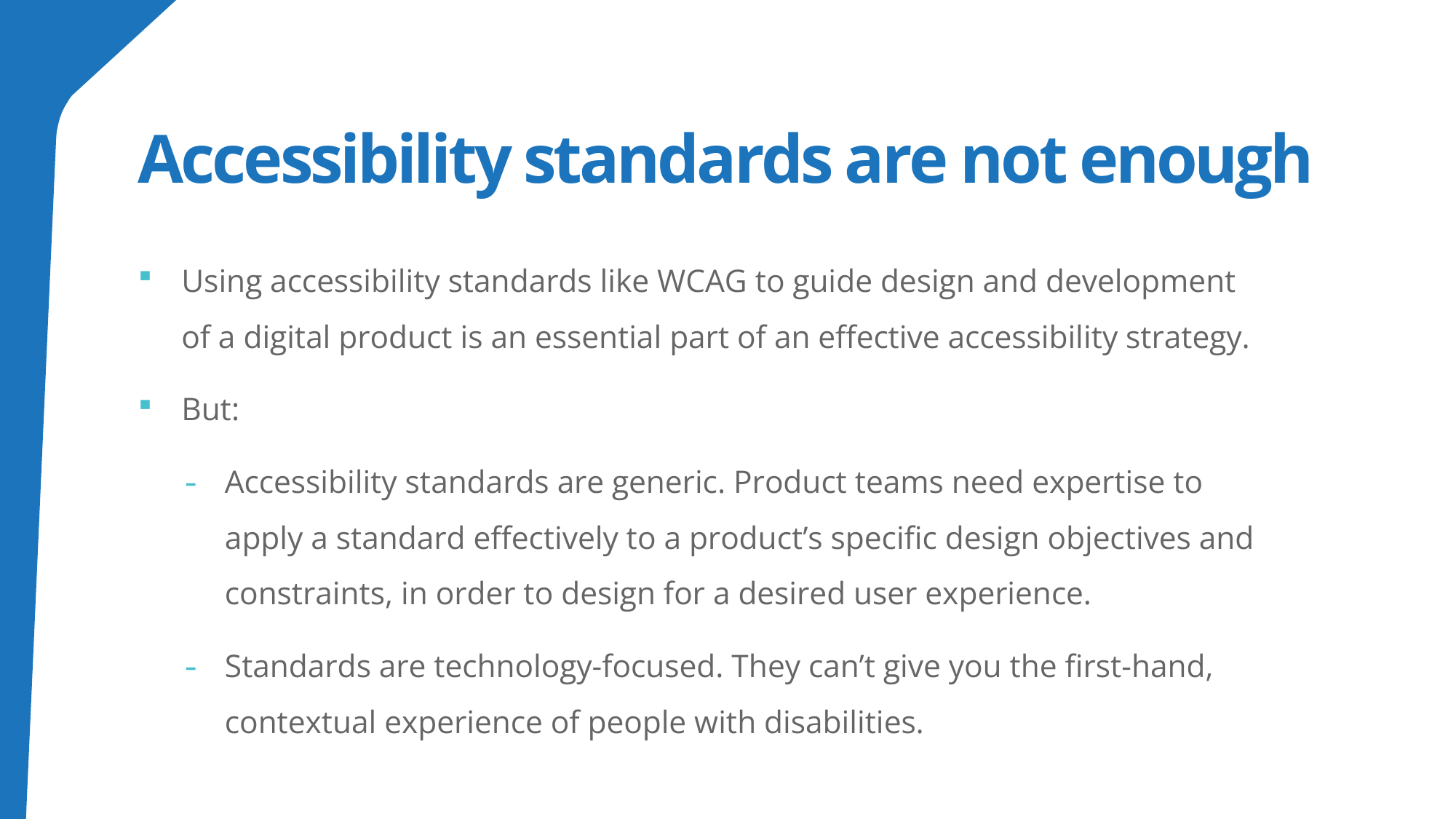

# Accessibility standards are not enough
Using accessibility standards like WCAG to guide design and development of a digital product is an essential part of an effective accessibility strategy.
But:
Accessibility standards are generic. Product teams need expertise to apply a standard effectively to a product’s specific design objectives and constraints, in order to design for a desired user experience.
Standards are technology-focused. They can’t give you the first-hand, contextual experience of people with disabilities.